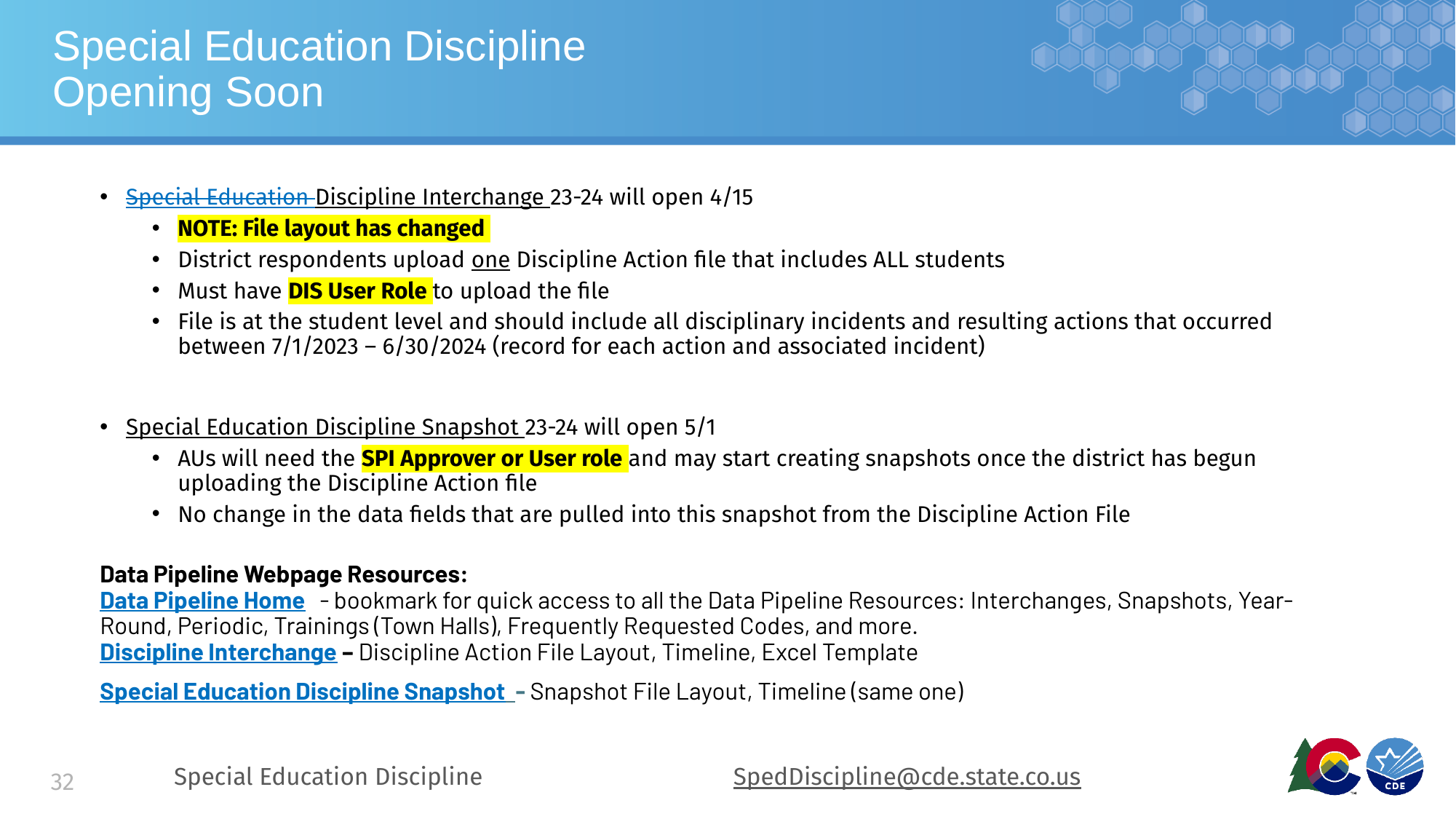

# Special Education Discipline Opening Soon
Special Education Discipline Interchange 23-24 will open 4/15
NOTE: File layout has changed
District respondents upload one Discipline Action file that includes ALL students
Must have DIS User Role to upload the file
File is at the student level and should include all disciplinary incidents and resulting actions that occurred between 7/1/2023 – 6/30/2024 (record for each action and associated incident)

Special Education Discipline Snapshot 23-24 will open 5/1
AUs will need the SPI Approver or User role and may start creating snapshots once the district has begun uploading the Discipline Action file
No change in the data fields that are pulled into this snapshot from the Discipline Action File

Data Pipeline Webpage Resources:
Data Pipeline Home   - bookmark for quick access to all the Data Pipeline Resources: Interchanges, Snapshots, Year-Round, Periodic, Trainings (Town Halls), Frequently Requested Codes, and more.
Discipline Interchange – Discipline Action File Layout, Timeline, Excel Template
Special Education Discipline Snapshot  - Snapshot File Layout, Timeline (same one)
Special Education Discipline
SpedDiscipline@cde.state.co.us
32